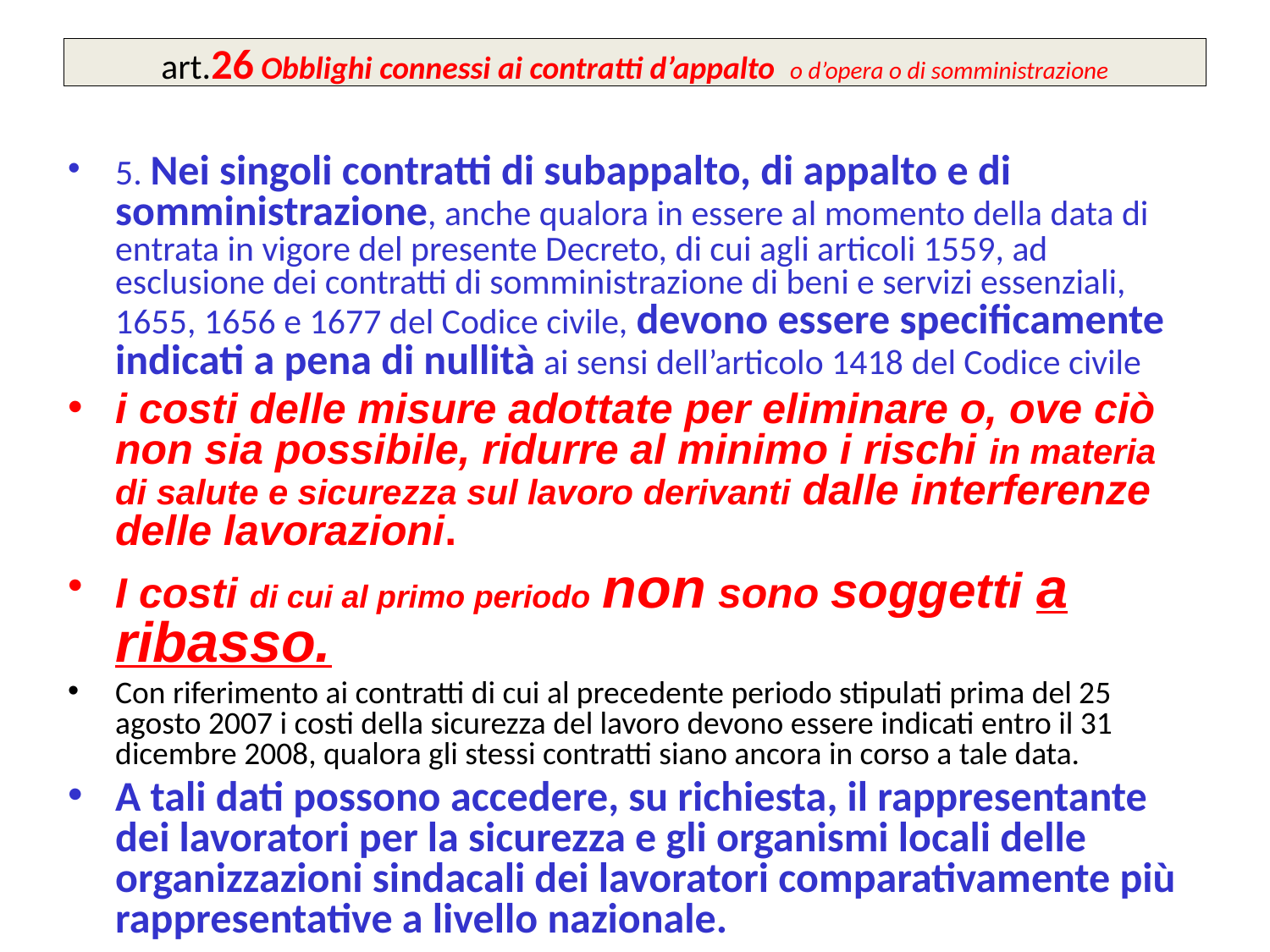

# art.26 Obblighi connessi ai contratti d’appalto  o d’opera o di somministrazione
5. Nei singoli contratti di subappalto, di appalto e di somministrazione, anche qualora in essere al momento della data di entrata in vigore del presente Decreto, di cui agli articoli 1559, ad esclusione dei contratti di somministrazione di beni e servizi essenziali, 1655, 1656 e 1677 del Codice civile, devono essere specificamente indicati a pena di nullità ai sensi dell’articolo 1418 del Codice civile
i costi delle misure adottate per eliminare o, ove ciò non sia possibile, ridurre al minimo i rischi in materia di salute e sicurezza sul lavoro derivanti dalle interferenze delle lavorazioni.
I costi di cui al primo periodo non sono soggetti a ribasso.
Con riferimento ai contratti di cui al precedente periodo stipulati prima del 25 agosto 2007 i costi della sicurezza del lavoro devono essere indicati entro il 31 dicembre 2008, qualora gli stessi contratti siano ancora in corso a tale data.
A tali dati possono accedere, su richiesta, il rappresentante dei lavoratori per la sicurezza e gli organismi locali delle organizzazioni sindacali dei lavoratori comparativamente più rappresentative a livello nazionale.